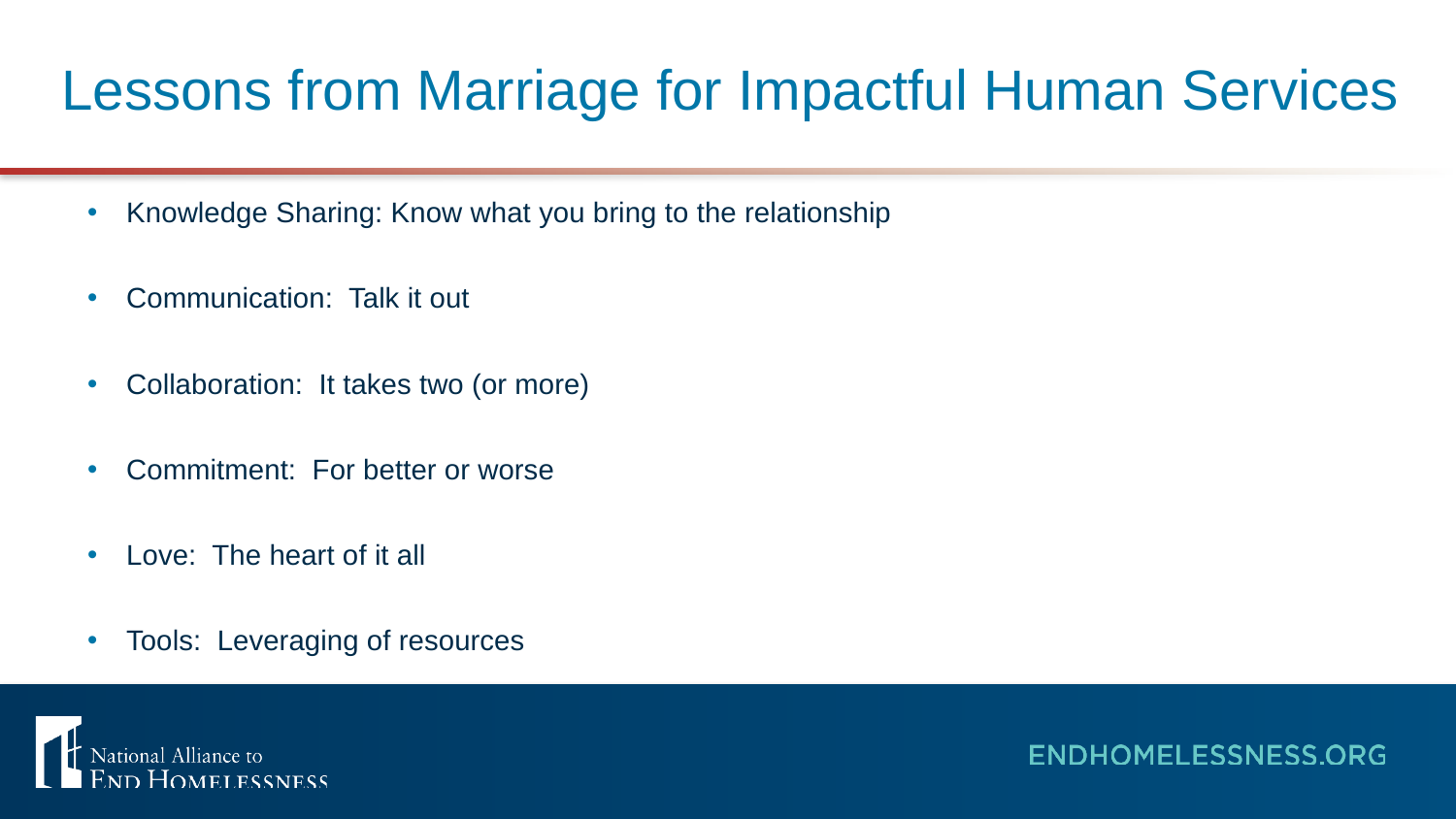

# Lessons from Marriage for Impactful Human Services
Knowledge Sharing: Know what you bring to the relationship

Communication:  Talk it out

Collaboration:  It takes two (or more)

Commitment:  For better or worse

Love:  The heart of it all

Tools:  Leveraging of resources